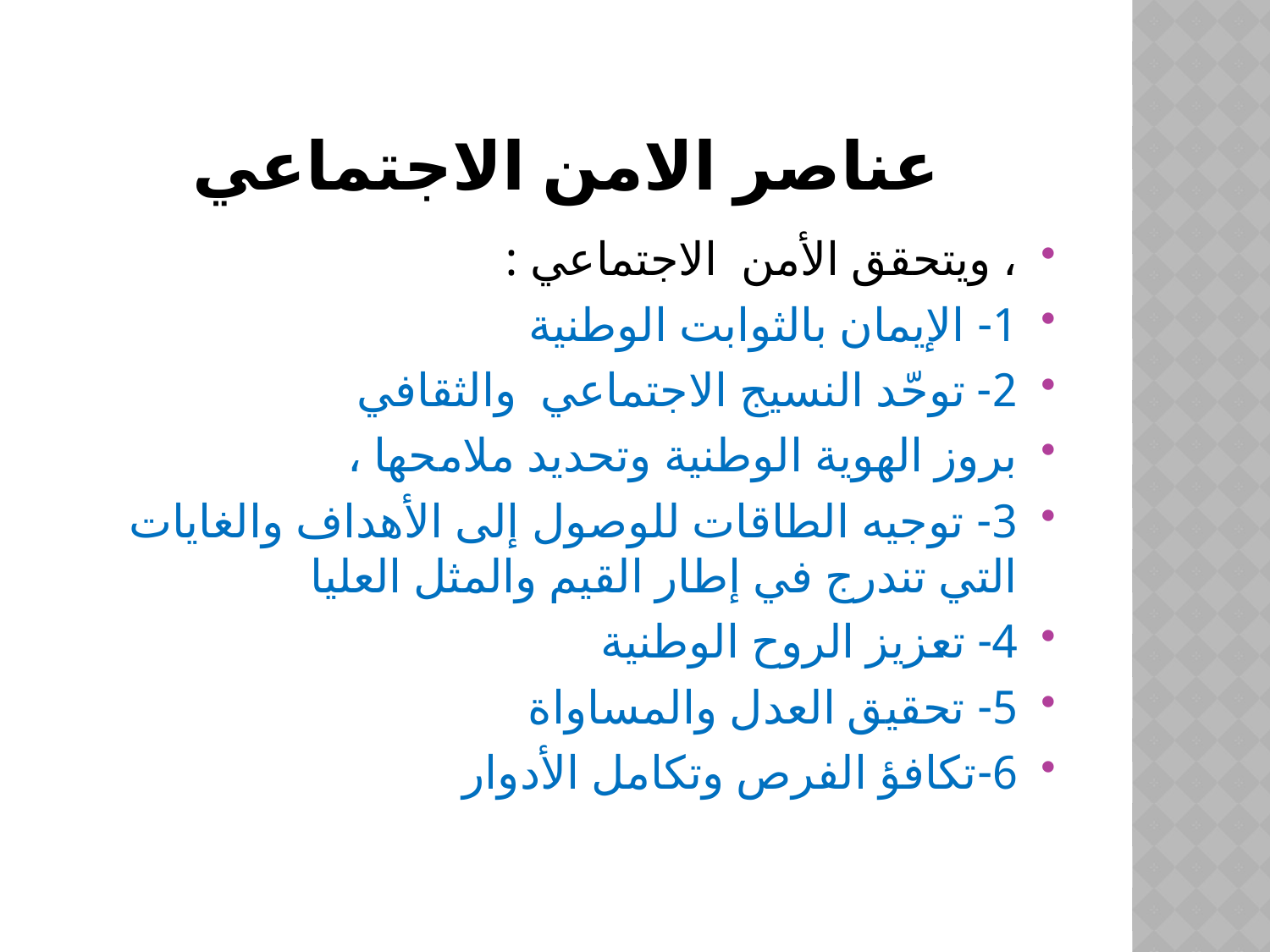

# عناصر الامن الاجتماعي
، ويتحقق الأمن  الاجتماعي :
1- الإيمان بالثوابت الوطنية
2- توحّد النسيج الاجتماعي  والثقافي
بروز الهوية الوطنية وتحديد ملامحها ،
3- توجيه الطاقات للوصول إلى الأهداف والغايات التي تندرج في إطار القيم والمثل العليا
4- تعزيز الروح الوطنية
5- تحقيق العدل والمساواة
6-تكافؤ الفرص وتكامل الأدوار